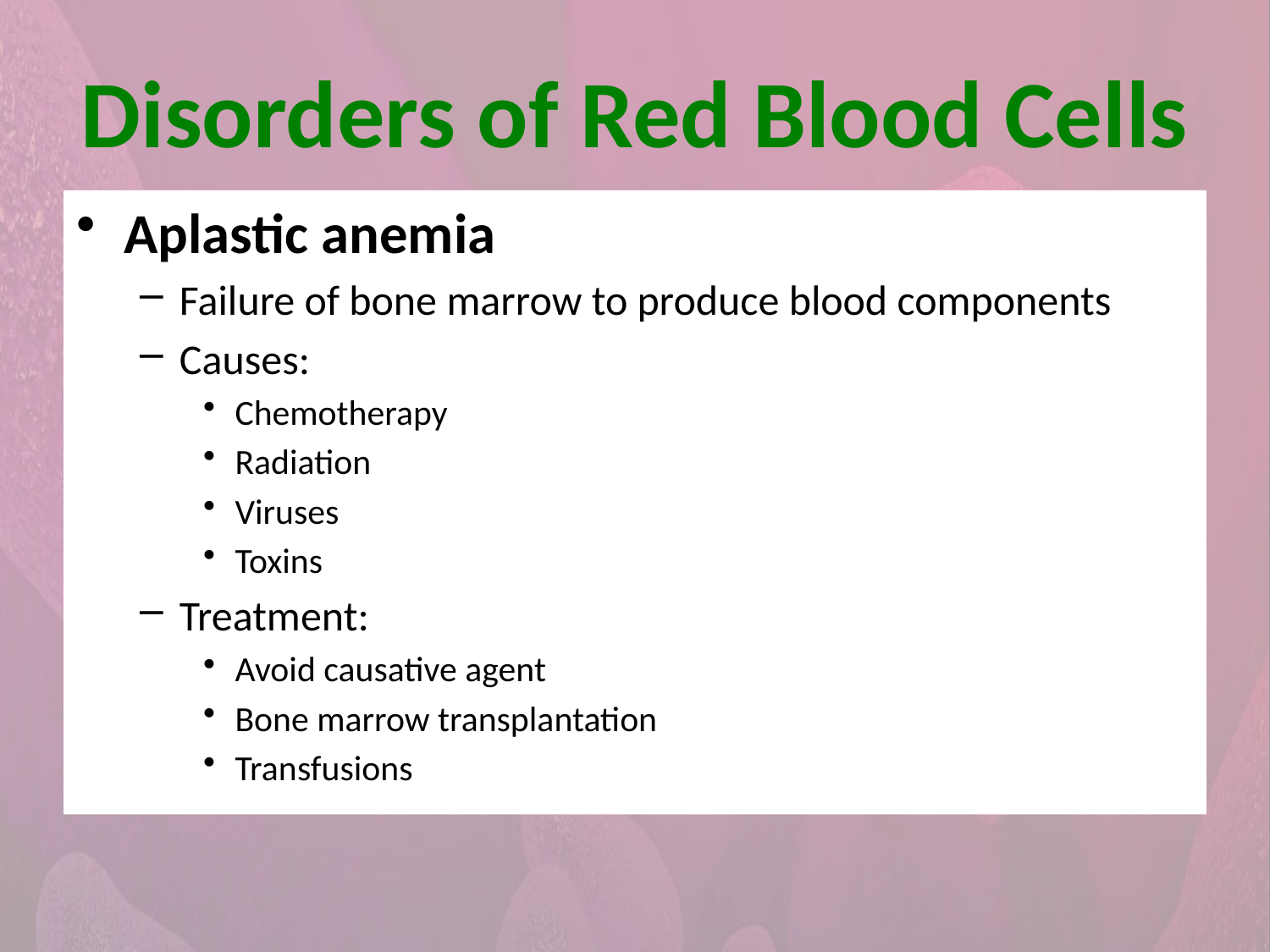

Disorders of Red Blood Cells
Aplastic anemia
Failure of bone marrow to produce blood components
Causes:
Chemotherapy
Radiation
Viruses
Toxins
Treatment:
Avoid causative agent
Bone marrow transplantation
Transfusions